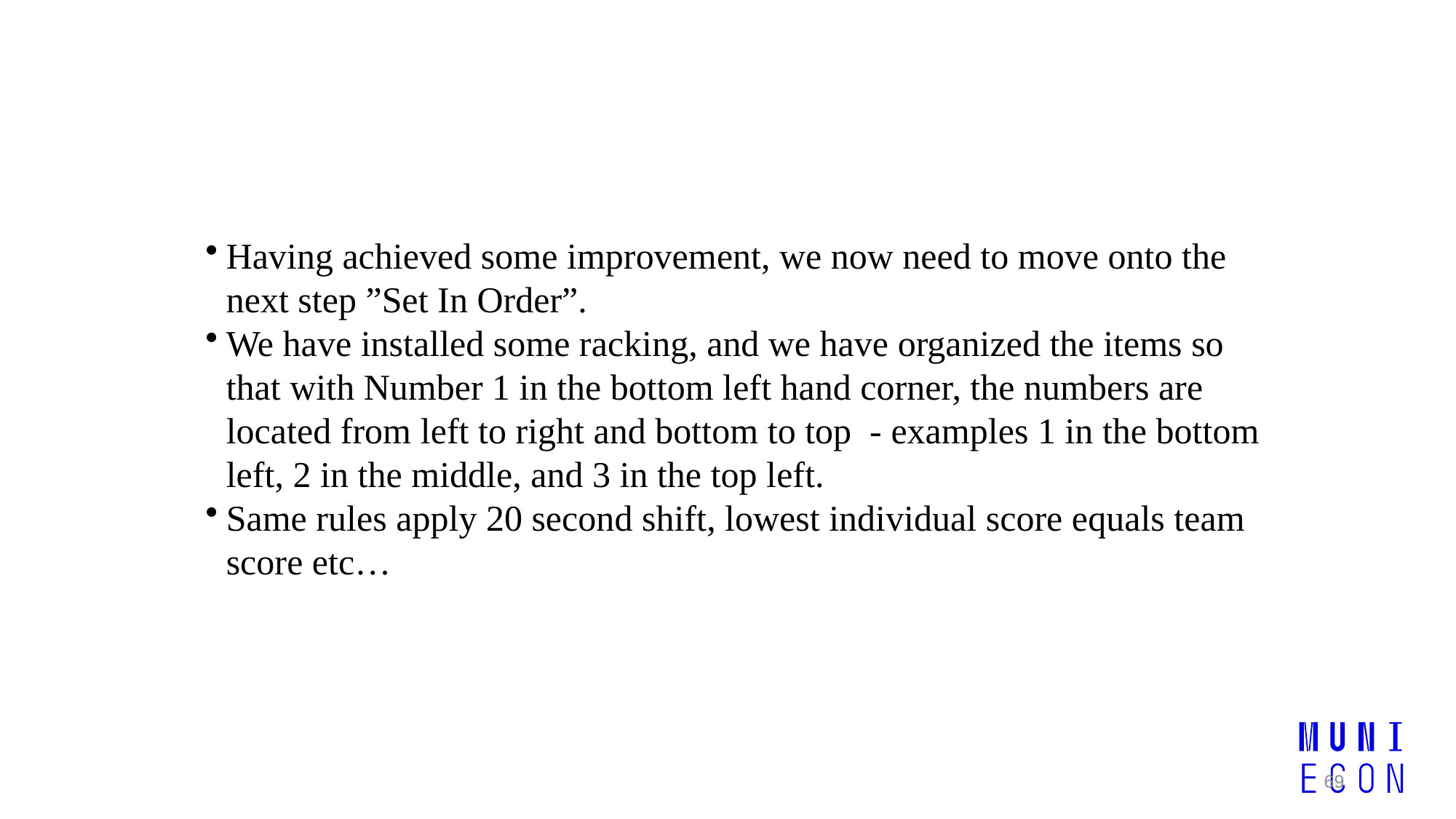

Having achieved some improvement, we now need to move onto the next step ”Set In Order”.
We have installed some racking, and we have organized the items so that with Number 1 in the bottom left hand corner, the numbers are located from left to right and bottom to top  - examples 1 in the bottom left, 2 in the middle, and 3 in the top left.
Same rules apply 20 second shift, lowest individual score equals team score etc…
69